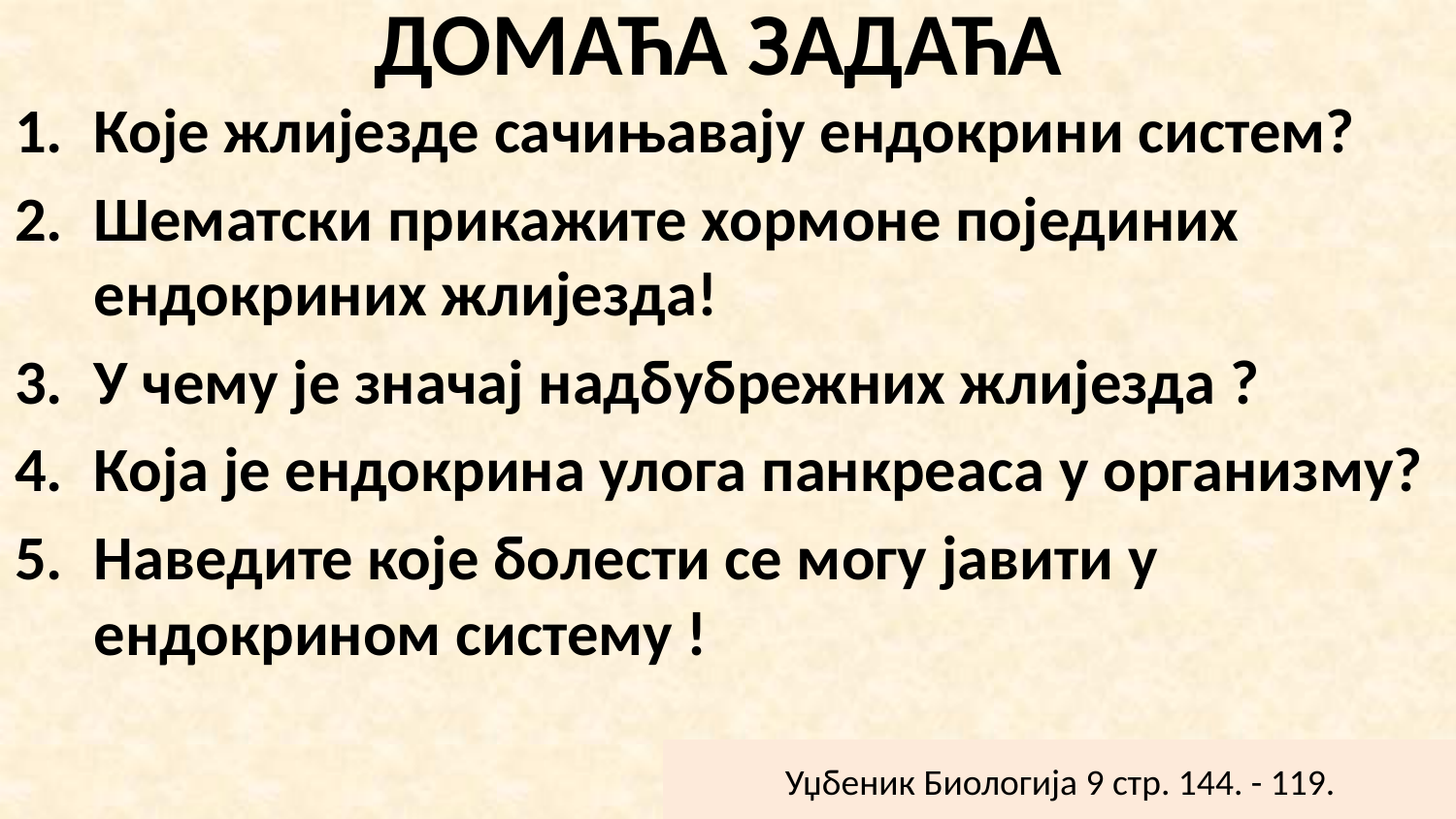

# ДОМАЋА ЗАДАЋА
Које жлијезде сачињавају ендокрини систем?
Шематски прикажите хормоне појединих ендокриних жлијезда!
У чему је значај надбубрежних жлијезда ?
Која је ендокрина улога панкреаса у организму?
Наведите које болести се могу јавити у ендокрином систему !

Уџбеник Биологија 9 стр. 144. - 119.